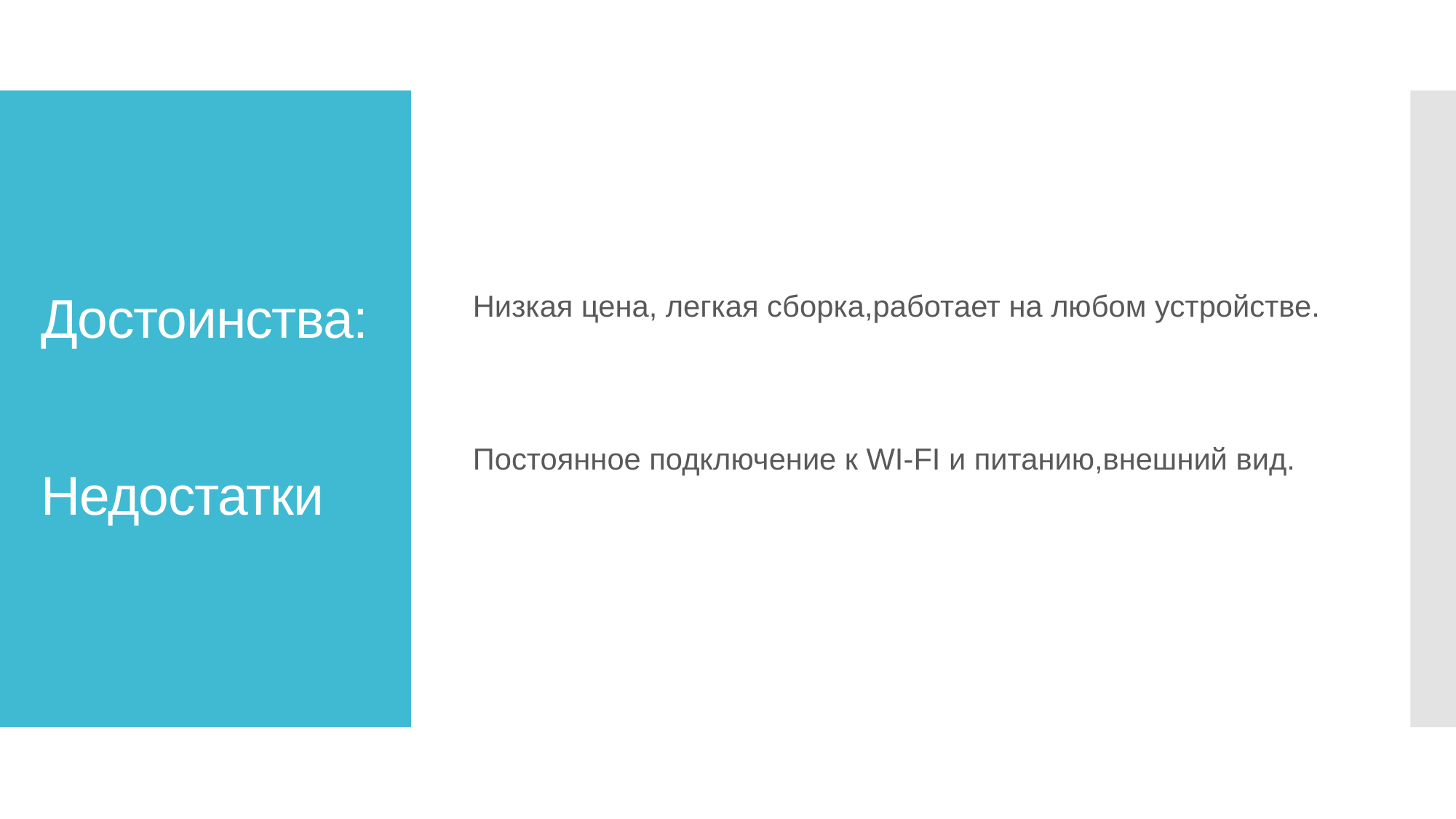

Низкая цена, легкая сборка,работает на любом устройстве.

Постоянное подключение к WI-FI и питанию,внешний вид.

# Достоинства: Недостатки